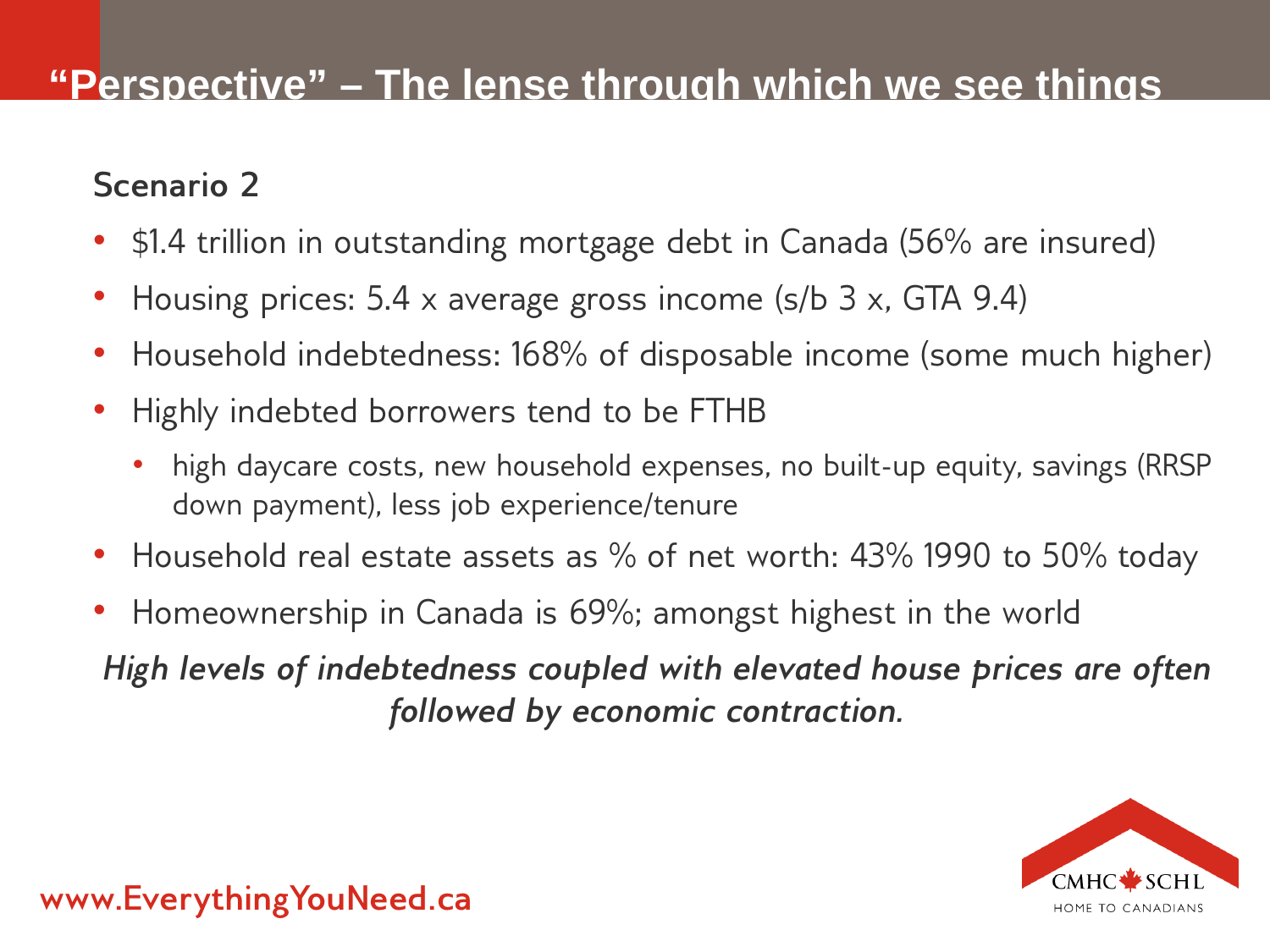

# “Perspective” – The lense through which we see things
Scenario 2
$1.4 trillion in outstanding mortgage debt in Canada (56% are insured)
Housing prices: 5.4 x average gross income (s/b 3 x, GTA 9.4­)
Household indebtedness: 168% of disposable income (some much higher)
Highly indebted borrowers tend to be FTHB
high daycare costs, new household expenses, no built-up equity, savings (RRSP down payment), less job experience/tenure
Household real estate assets as % of net worth: 43% 1990 to 50% today
Homeownership in Canada is 69%; amongst highest in the world
High levels of indebtedness coupled with elevated house prices are often followed by economic contraction.

3